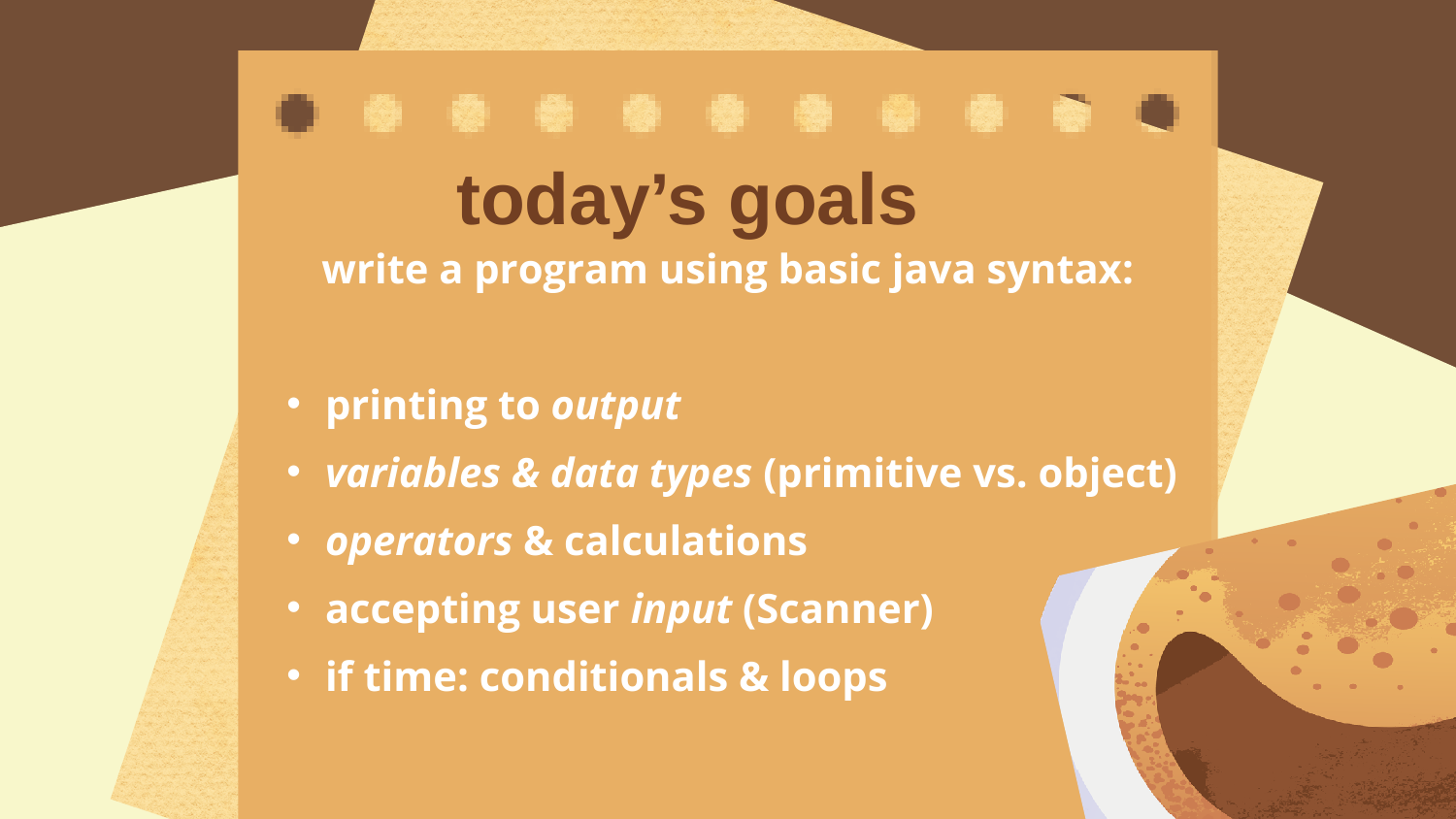

today’s goals

write a program using basic java syntax:

printing to output
variables & data types (primitive vs. object)
operators & calculations
accepting user input (Scanner)
if time: conditionals & loops